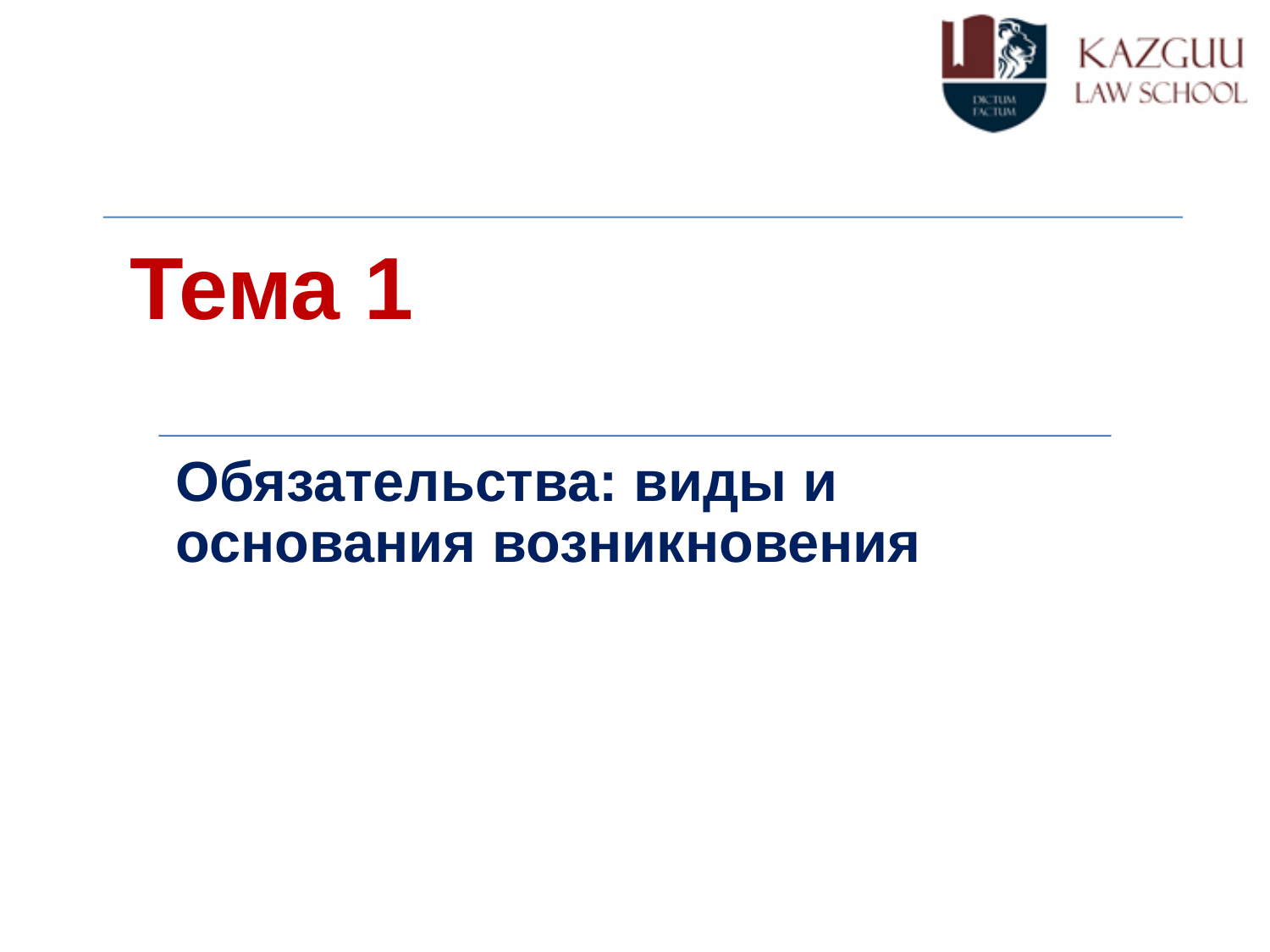

Тема 1
Обязательства: виды и основания возникновения